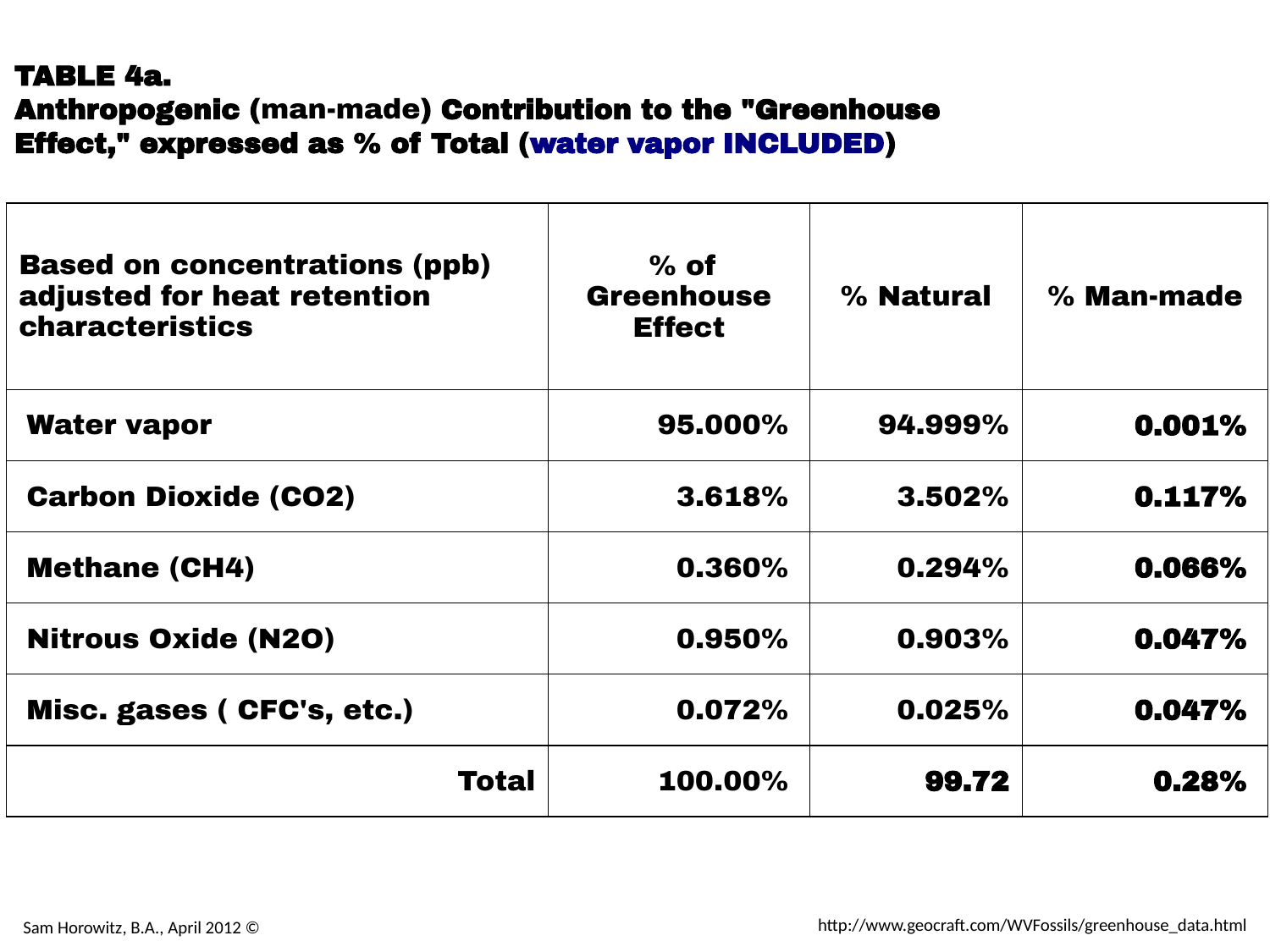

TABLE 4a.
Anthropogenic (man-made) Contribution to the "Greenhouse
Effect," expressed as % of Total (water vapor INCLUDED)

| Based on concentrations (ppb) adjusted for heat retention characteristics | % of Greenhouse Effect | % Natural | % Man-made |
| --- | --- | --- | --- |
| Water vapor | 95.000% | 94.999% | 0.001% |
| Carbon Dioxide (CO2) | 3.618% | 3.502% | 0.117% |
| Methane (CH4) | 0.360% | 0.294% | 0.066% |
| Nitrous Oxide (N2O) | 0.950% | 0.903% | 0.047% |
| Misc. gases ( CFC's, etc.) | 0.072% | 0.025% | 0.047% |
| Total | 100.00% | 99.72 | 0.28% |

http://www.geocraft.com/WVFossils/greenhouse_data.html
Sam Horowitz, B.A., April 2012 ©